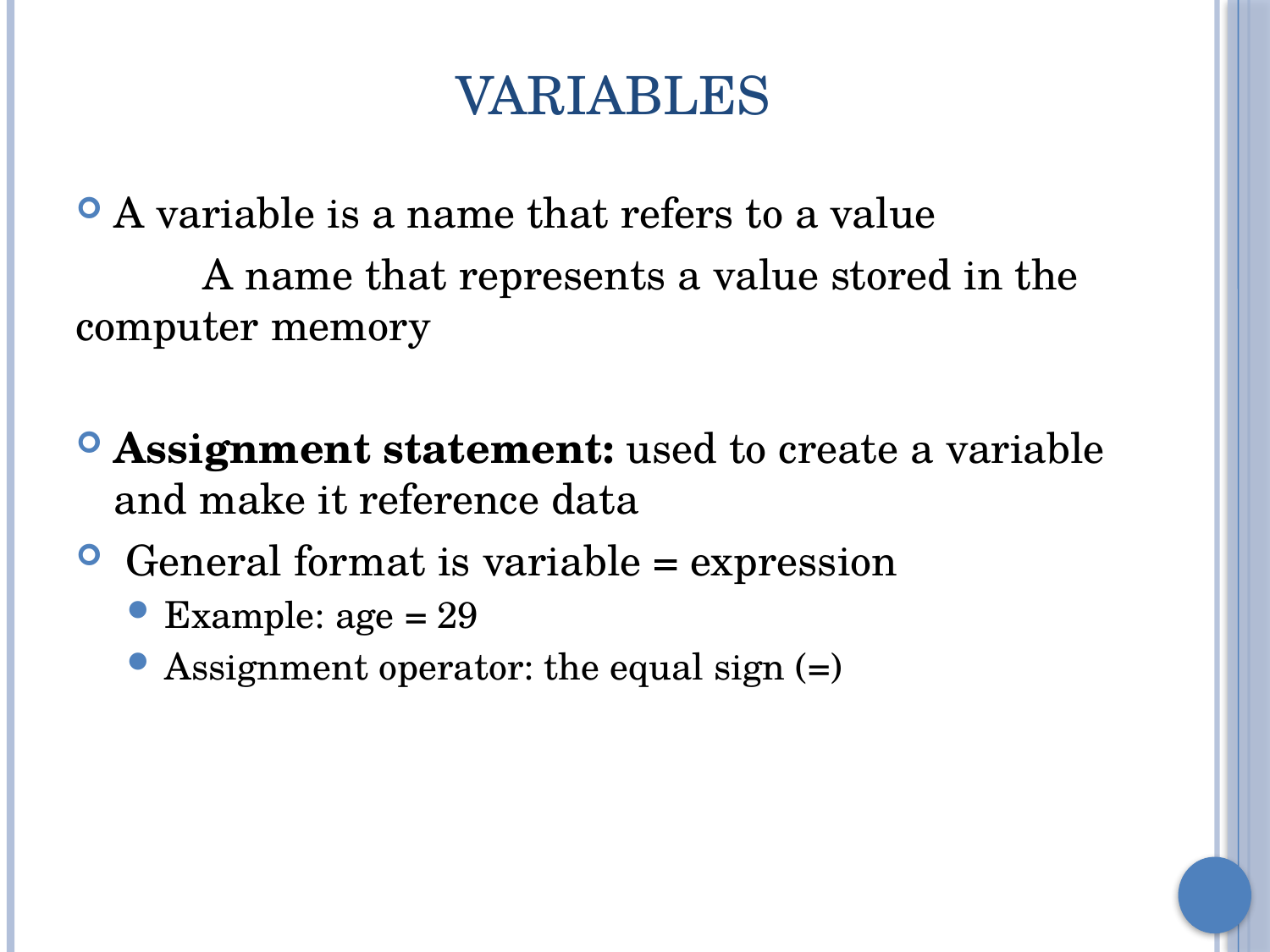

# Variables
A variable is a name that refers to a value
	A name that represents a value stored in the computer memory

Assignment statement: used to create a variable and make it reference data
 General format is variable = expression
Example: age = 29
Assignment operator: the equal sign (=)